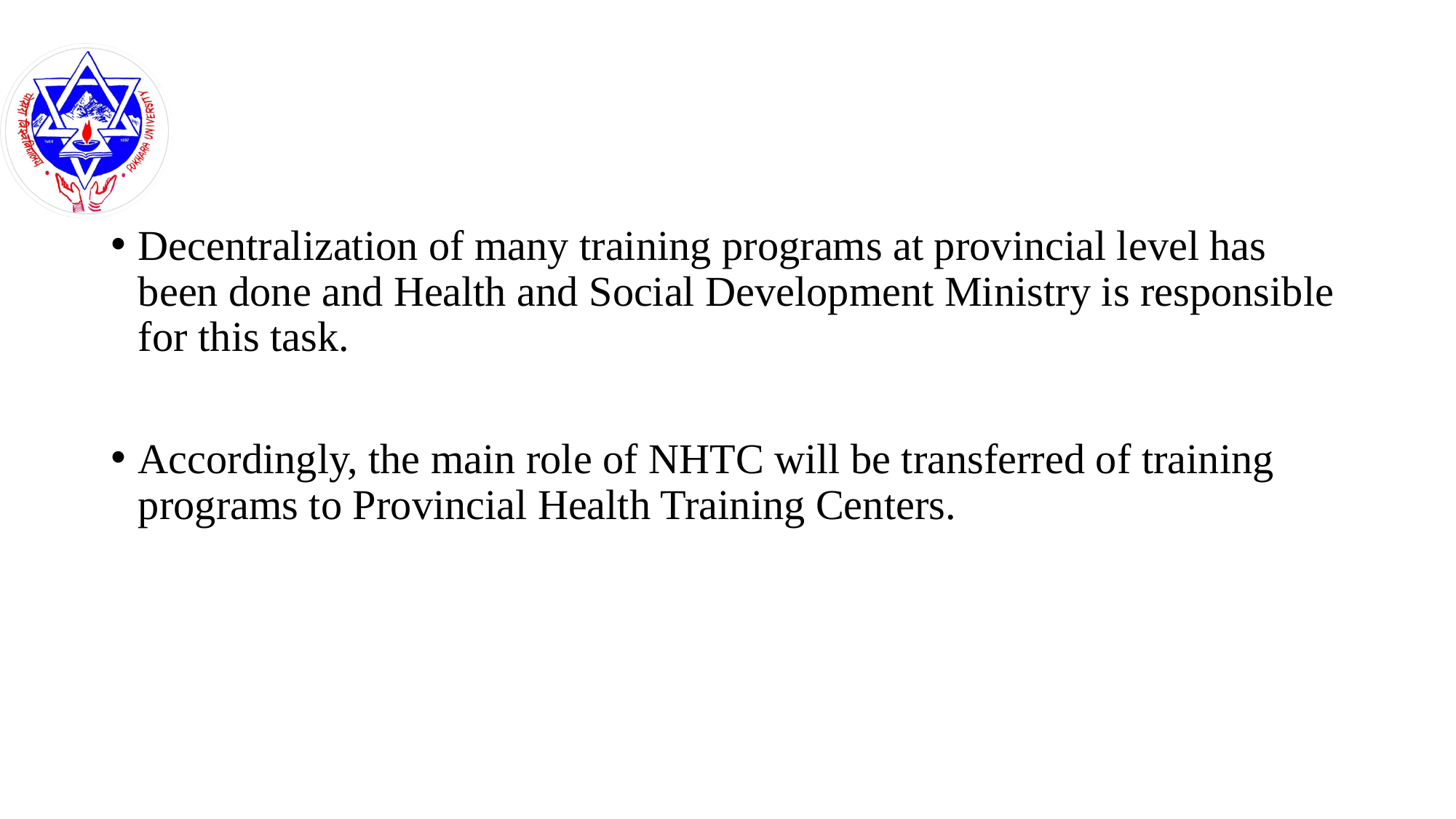

#
Decentralization of many training programs at provincial level has been done and Health and Social Development Ministry is responsible for this task.

Accordingly, the main role of NHTC will be transferred of training programs to Provincial Health Training Centers.